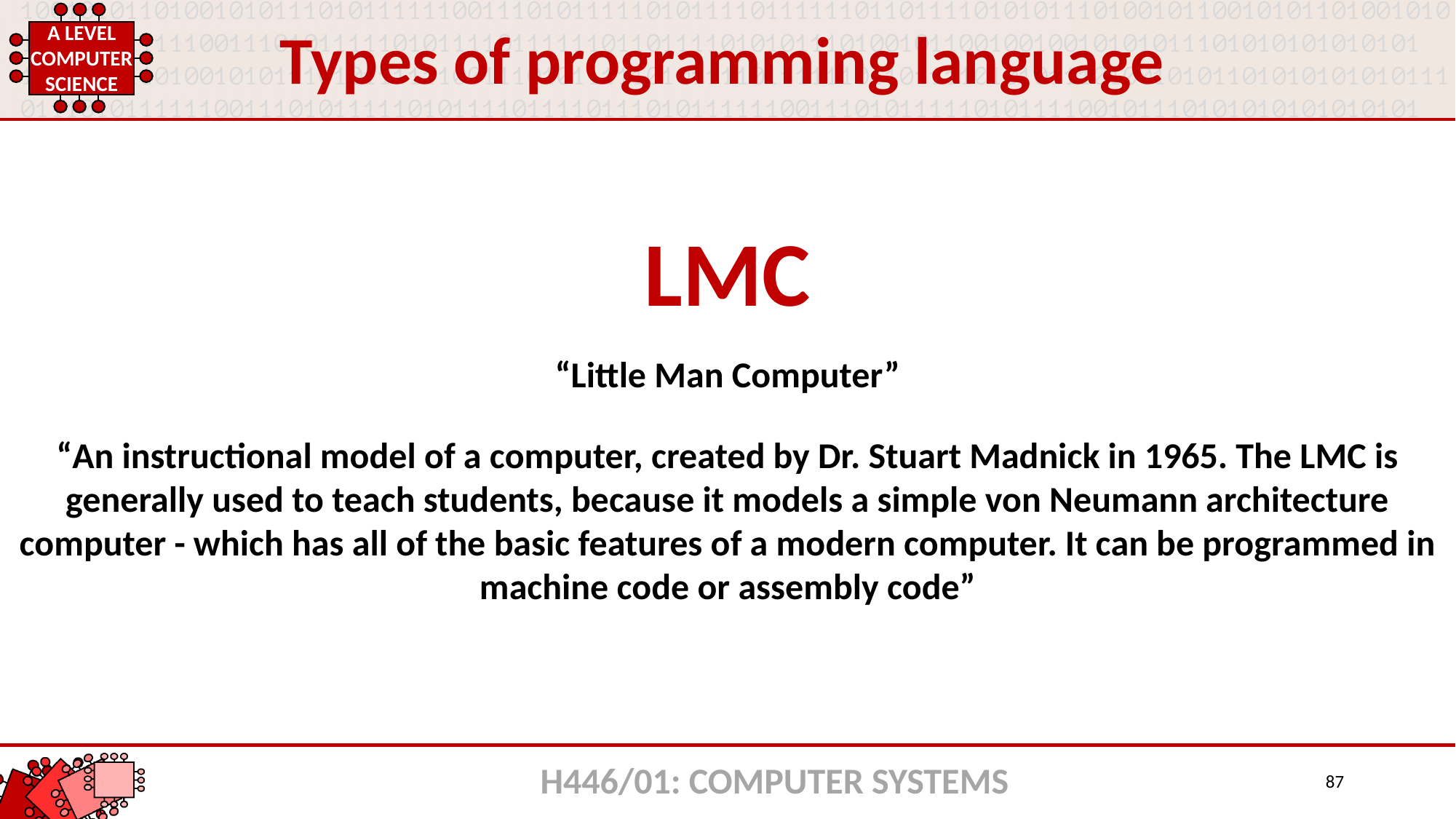

Types of programming language
LMC
“Little Man Computer”
“An instructional model of a computer, created by Dr. Stuart Madnick in 1965. The LMC is generally used to teach students, because it models a simple von Neumann architecture computer - which has all of the basic features of a modern computer. It can be programmed in machine code or assembly code”
H446/01: COMPUTER SYSTEMS
87